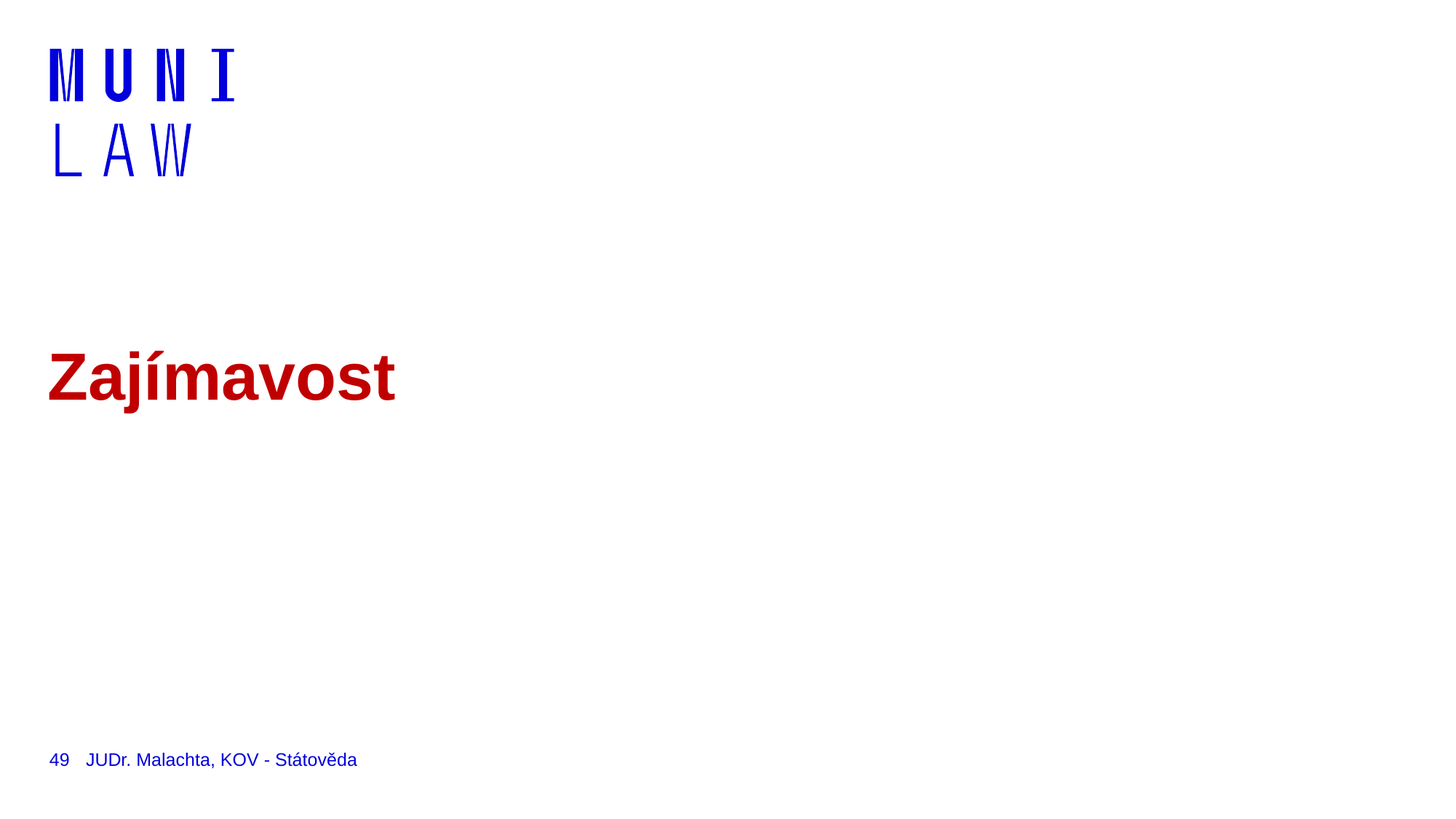

# Zajímavost
49
JUDr. Malachta, KOV - Státověda